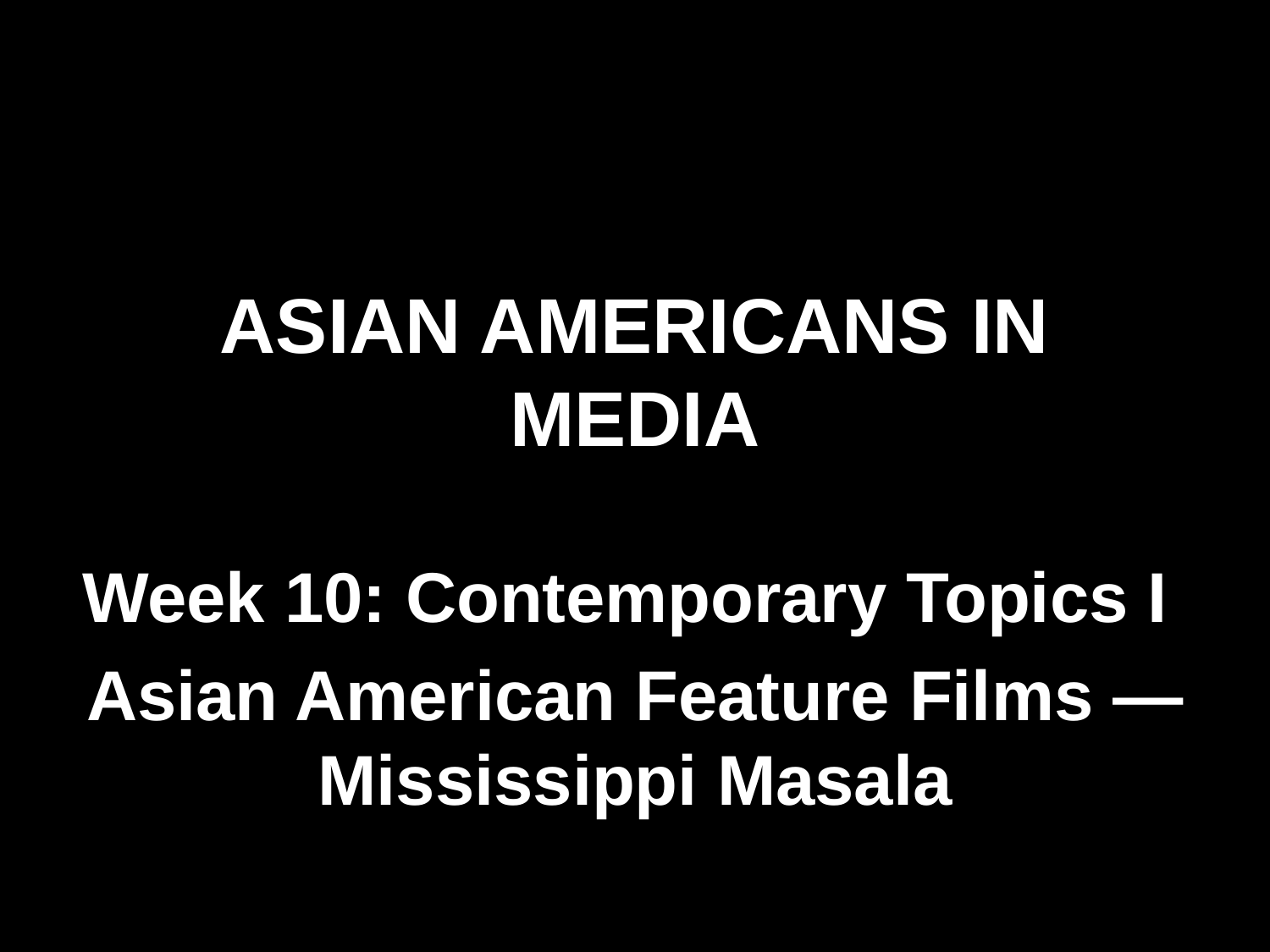

# ASIAN AMERICANS IN MEDIA
Week 10: Contemporary Topics I
Asian American Feature Films — Mississippi Masala